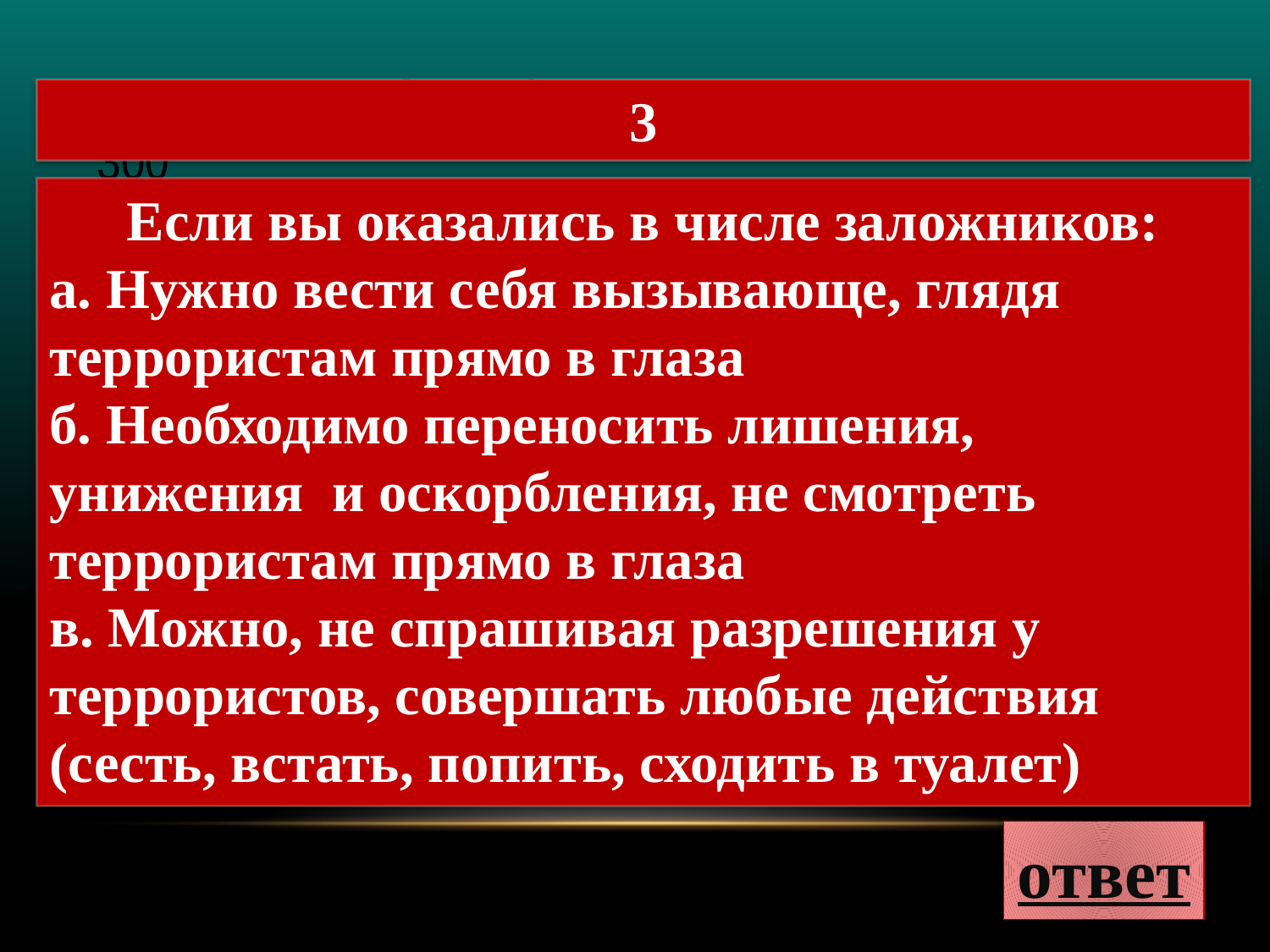

# МАТЕМАТИЧЕСКИЕ ЗАГАДКИ 300
3
Если вы оказались в числе заложников:
а. Нужно вести себя вызывающе, глядя террористам прямо в глаза
б. Необходимо переносить лишения, унижения  и оскорбления, не смотреть террористам прямо в глаза
в. Можно, не спрашивая разрешения у террористов, совершать любые действия (сесть, встать, попить, сходить в туалет)
ответ